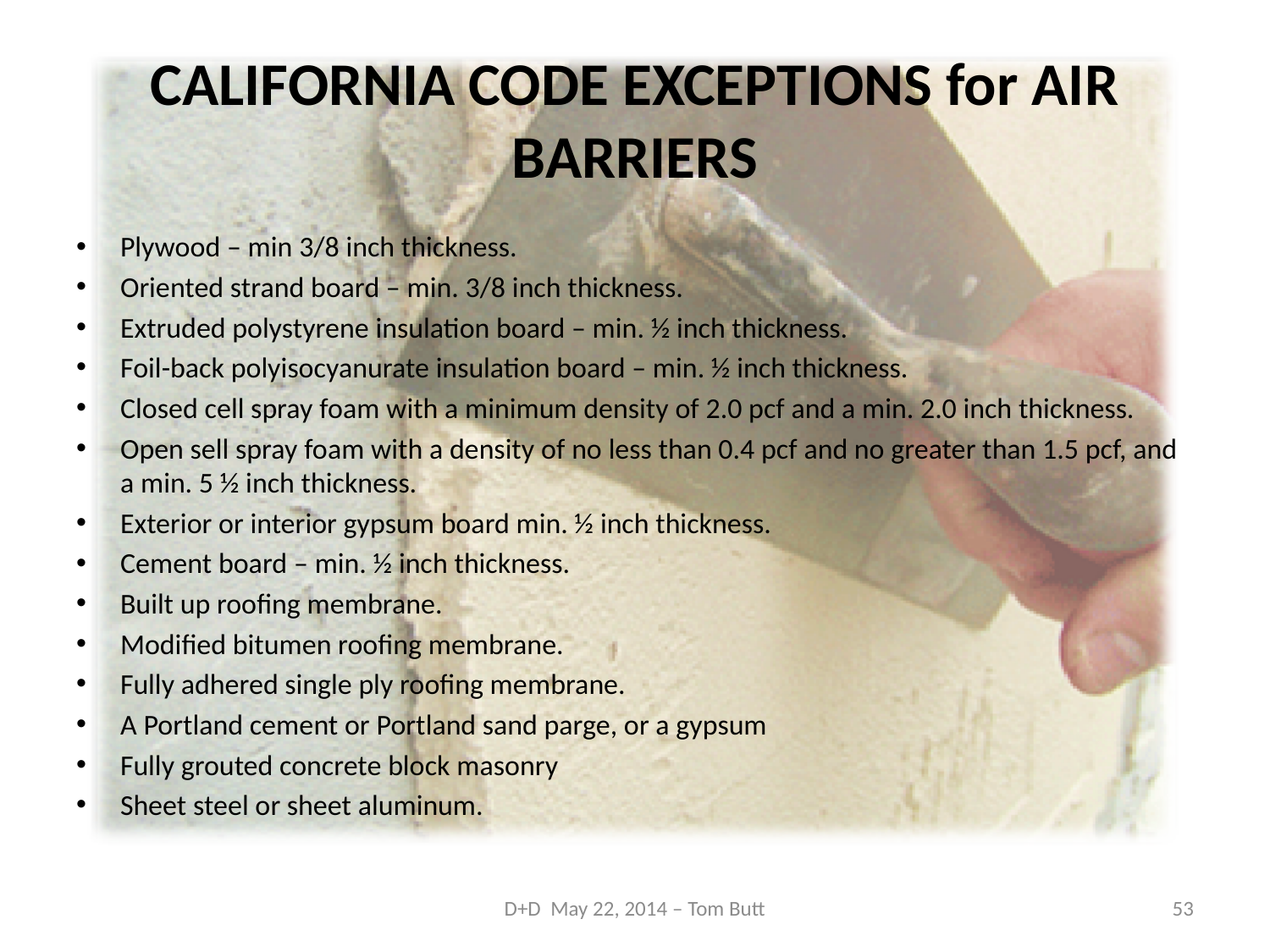

# CALIFORNIA CODE EXCEPTIONS for AIR BARRIERS
Plywood – min 3/8 inch thickness.
Oriented strand board – min. 3/8 inch thickness.
Extruded polystyrene insulation board – min. ½ inch thickness.
Foil-back polyisocyanurate insulation board – min. ½ inch thickness.
Closed cell spray foam with a minimum density of 2.0 pcf and a min. 2.0 inch thickness.
Open sell spray foam with a density of no less than 0.4 pcf and no greater than 1.5 pcf, and a min. 5 ½ inch thickness.
Exterior or interior gypsum board min. ½ inch thickness.
Cement board – min. ½ inch thickness.
Built up roofing membrane.
Modified bitumen roofing membrane.
Fully adhered single ply roofing membrane.
A Portland cement or Portland sand parge, or a gypsum
Fully grouted concrete block masonry
Sheet steel or sheet aluminum.

D+D  May 22, 2014 – Tom Butt
53